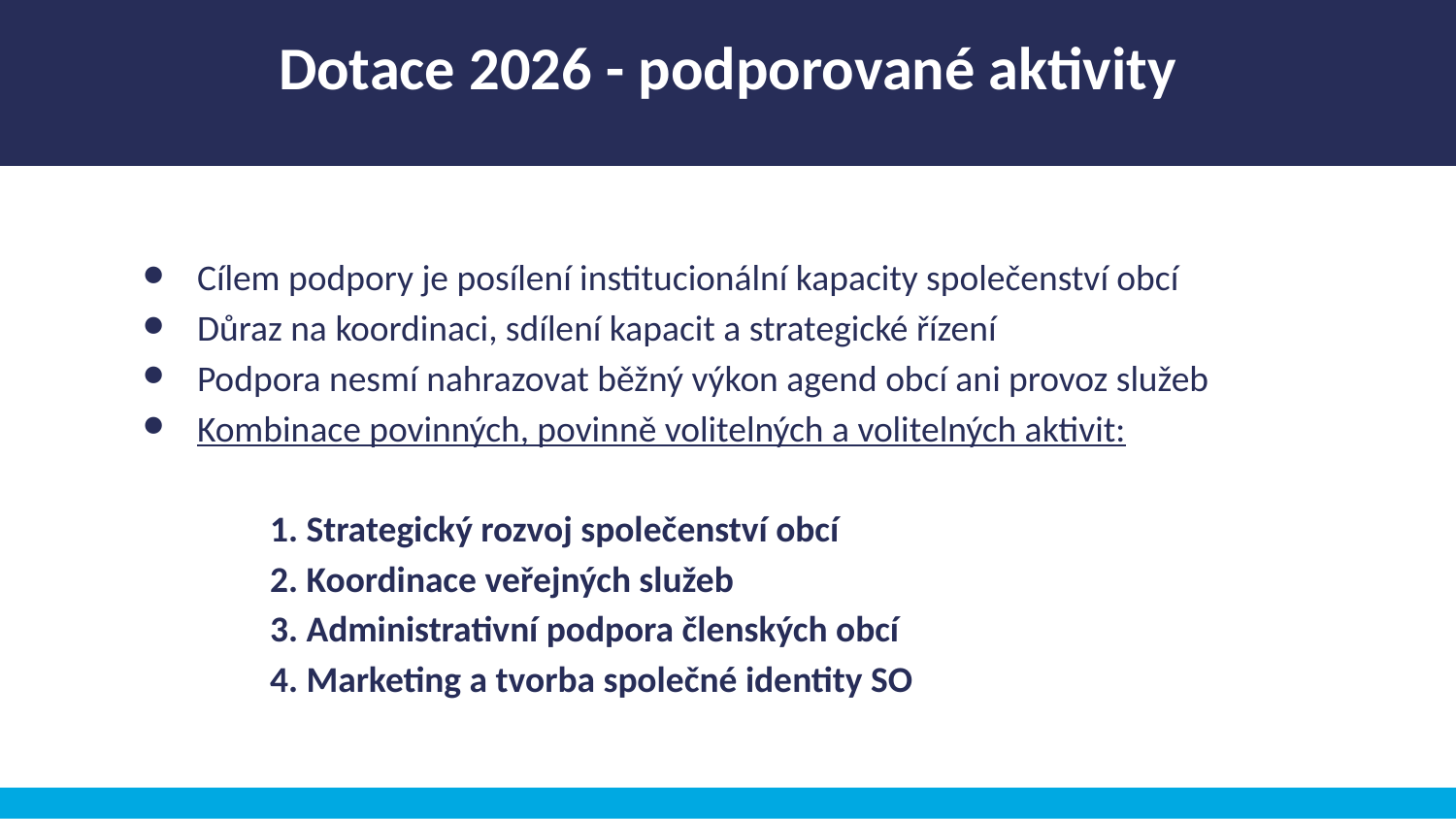

Dotace 2026 - podporované aktivity

Cílem podpory je posílení institucionální kapacity společenství obcí
Důraz na koordinaci, sdílení kapacit a strategické řízení
Podpora nesmí nahrazovat běžný výkon agend obcí ani provoz služeb
Kombinace povinných, povinně volitelných a volitelných aktivit:

1. Strategický rozvoj společenství obcí
2. Koordinace veřejných služeb
3. Administrativní podpora členských obcí
4. Marketing a tvorba společné identity SO